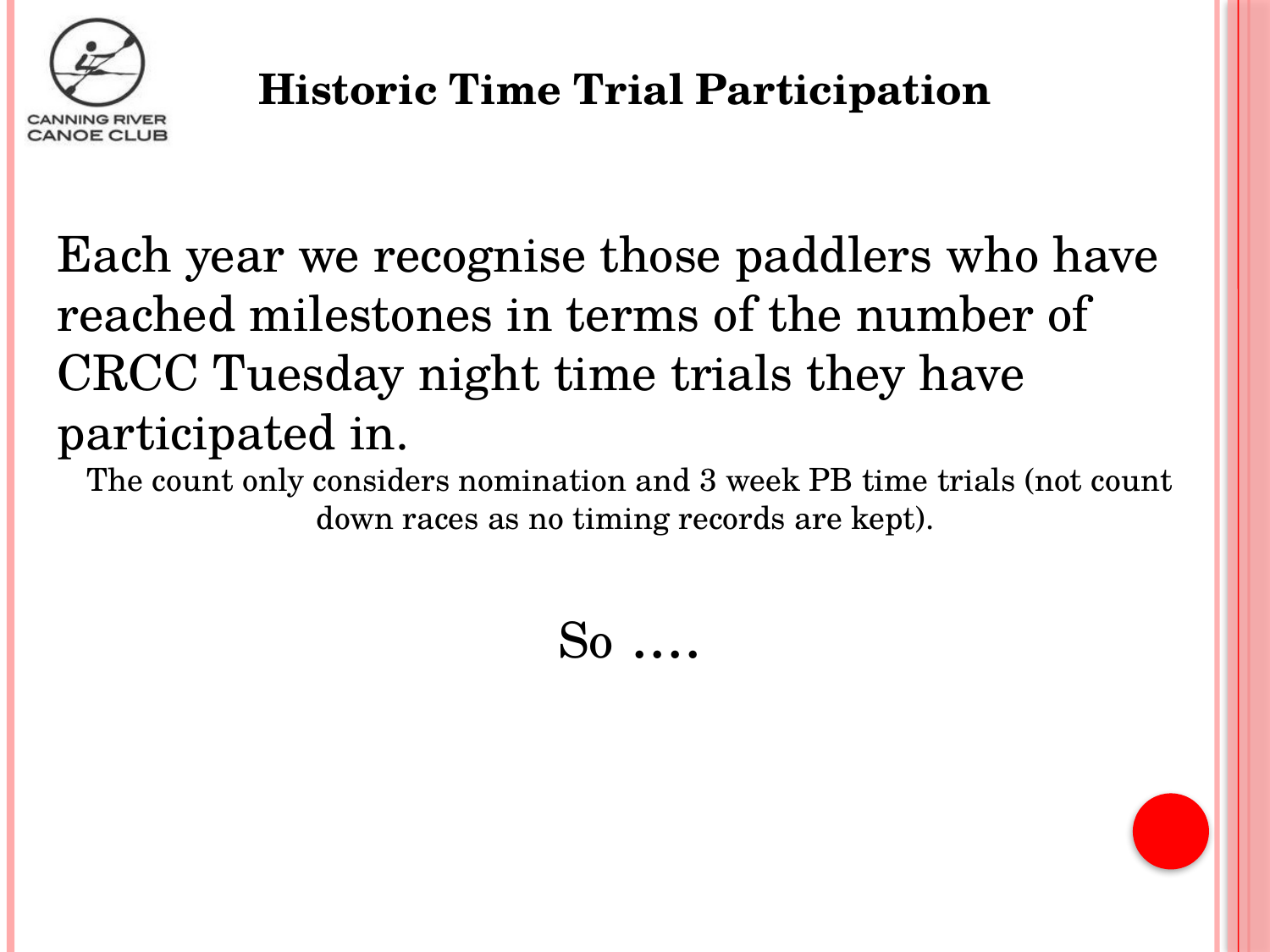

Historic Time Trial Participation
Each year we recognise those paddlers who have reached milestones in terms of the number of CRCC Tuesday night time trials they have participated in.
The count only considers nomination and 3 week PB time trials (not count down races as no timing records are kept).

So ....